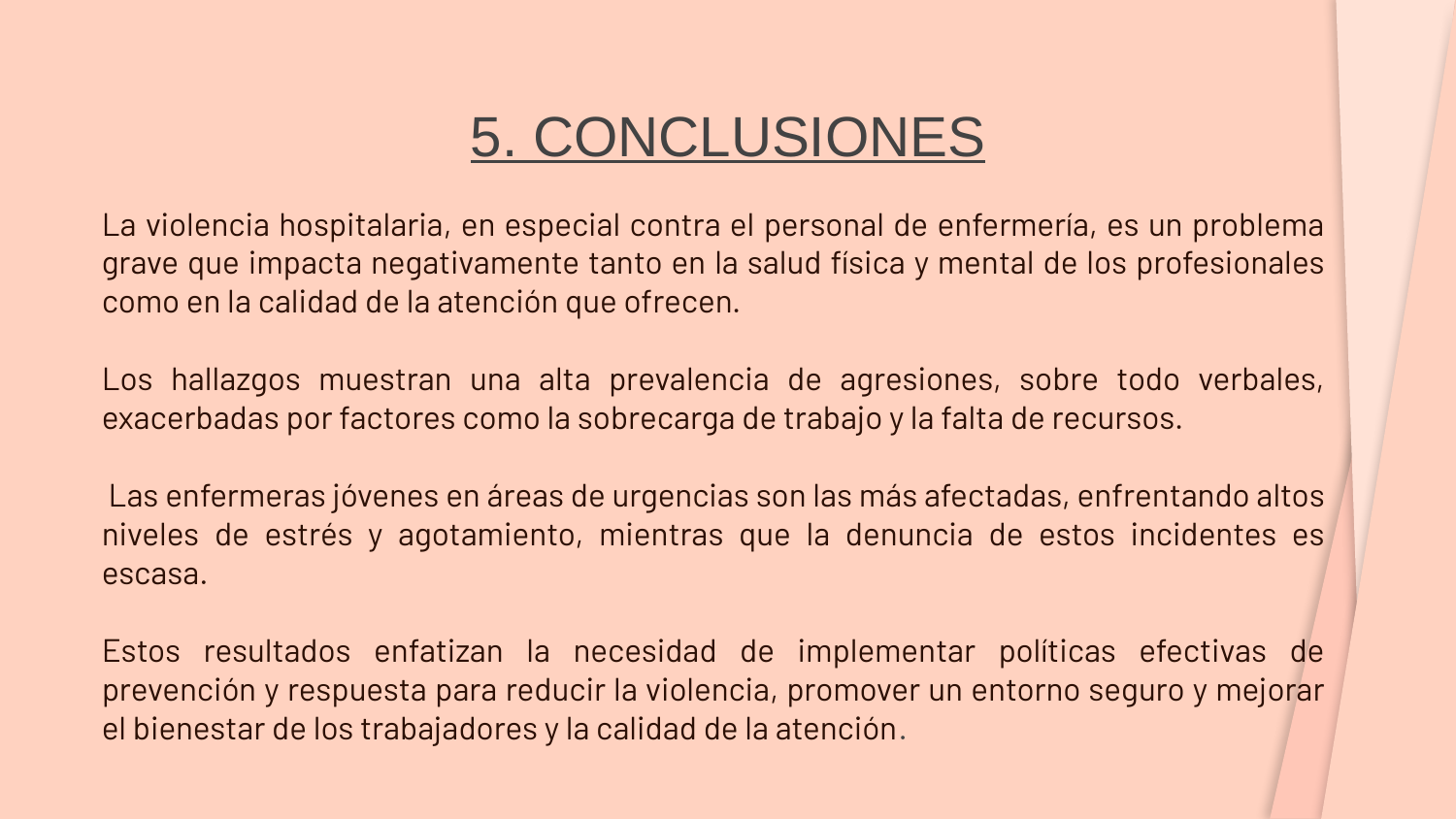

# 5. CONCLUSIONES
La violencia hospitalaria, en especial contra el personal de enfermería, es un problema grave que impacta negativamente tanto en la salud física y mental de los profesionales como en la calidad de la atención que ofrecen.

Los hallazgos muestran una alta prevalencia de agresiones, sobre todo verbales, exacerbadas por factores como la sobrecarga de trabajo y la falta de recursos.

 Las enfermeras jóvenes en áreas de urgencias son las más afectadas, enfrentando altos niveles de estrés y agotamiento, mientras que la denuncia de estos incidentes es escasa.

Estos resultados enfatizan la necesidad de implementar políticas efectivas de prevención y respuesta para reducir la violencia, promover un entorno seguro y mejorar el bienestar de los trabajadores y la calidad de la atención.